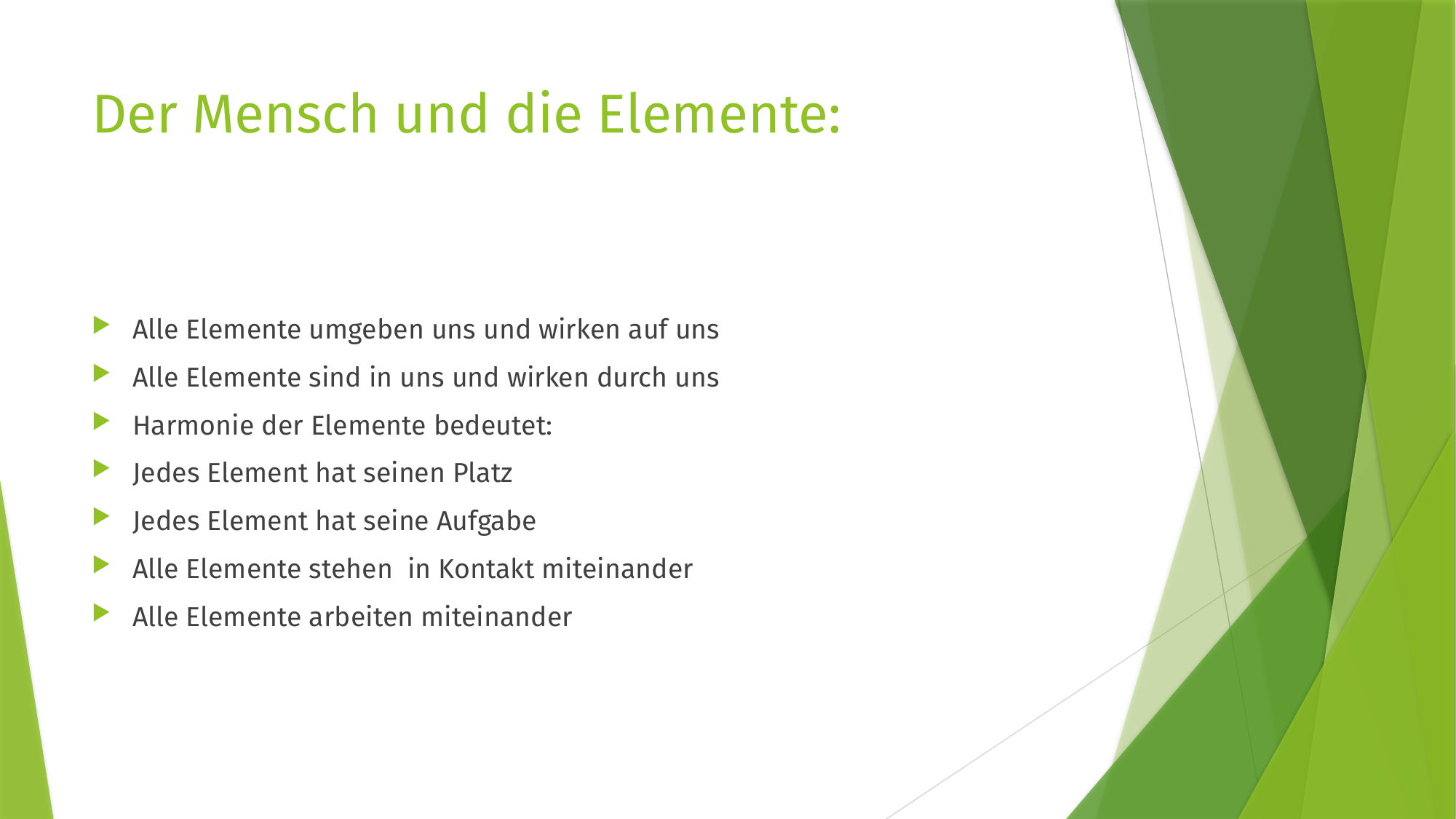

# Der Mensch und die Elemente:

Alle Elemente umgeben uns und wirken auf uns
Alle Elemente sind in uns und wirken durch uns
Harmonie der Elemente bedeutet:
Jedes Element hat seinen Platz
Jedes Element hat seine Aufgabe
Alle Elemente stehen  in Kontakt miteinander
Alle Elemente arbeiten miteinander